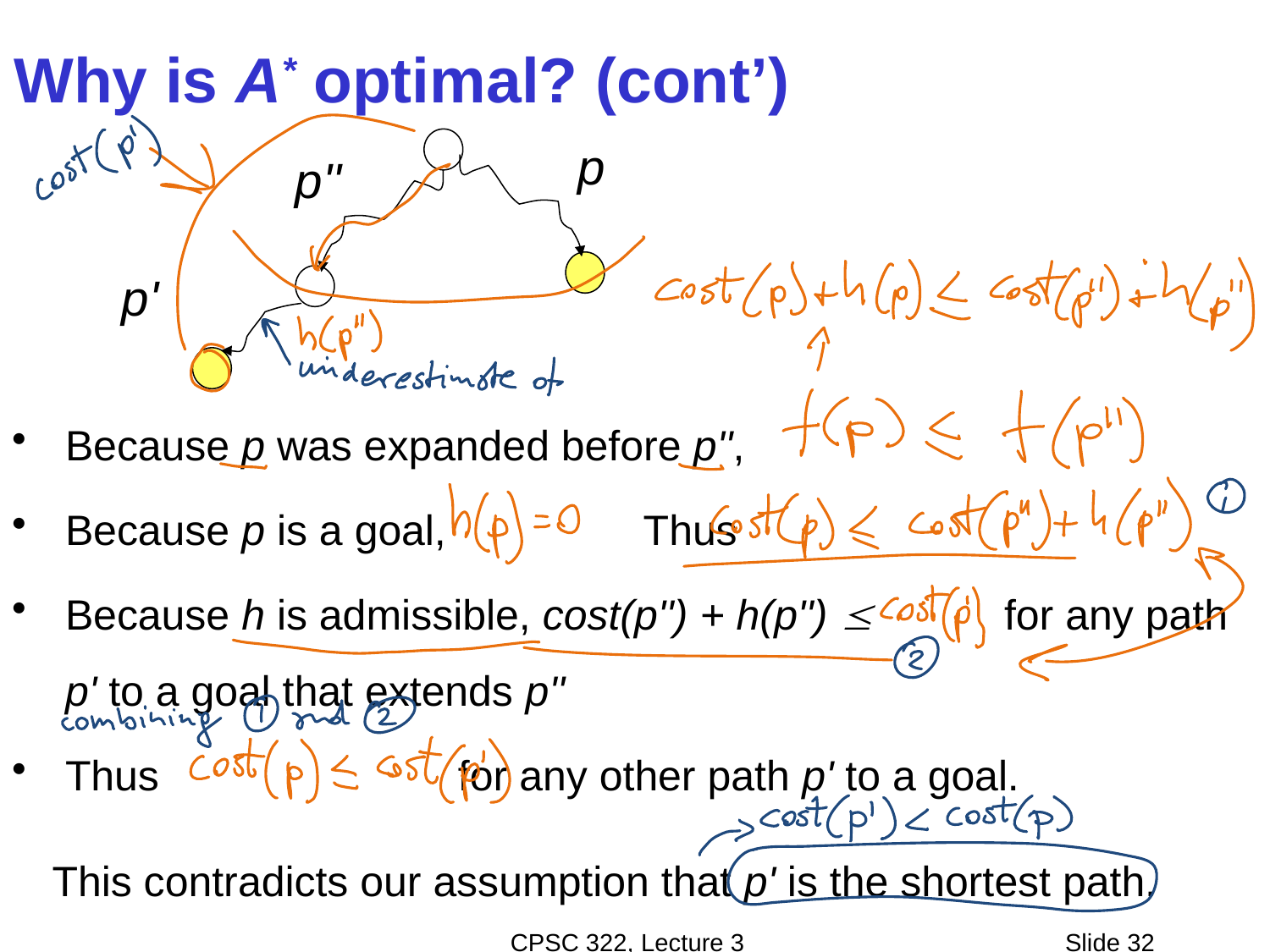

# Why is A* optimal? (cont’)

p
p''

p'

Because p was expanded before p'',
Because p is a goal, 	      Thus
Because h is admissible, cost(p'') + h(p'') ≤           for any path p' to a goal that extends p''
Thus 			 for any other path p' to a goal.

This contradicts our assumption that p' is the shortest path.
CPSC 322, Lecture 3
Slide 32